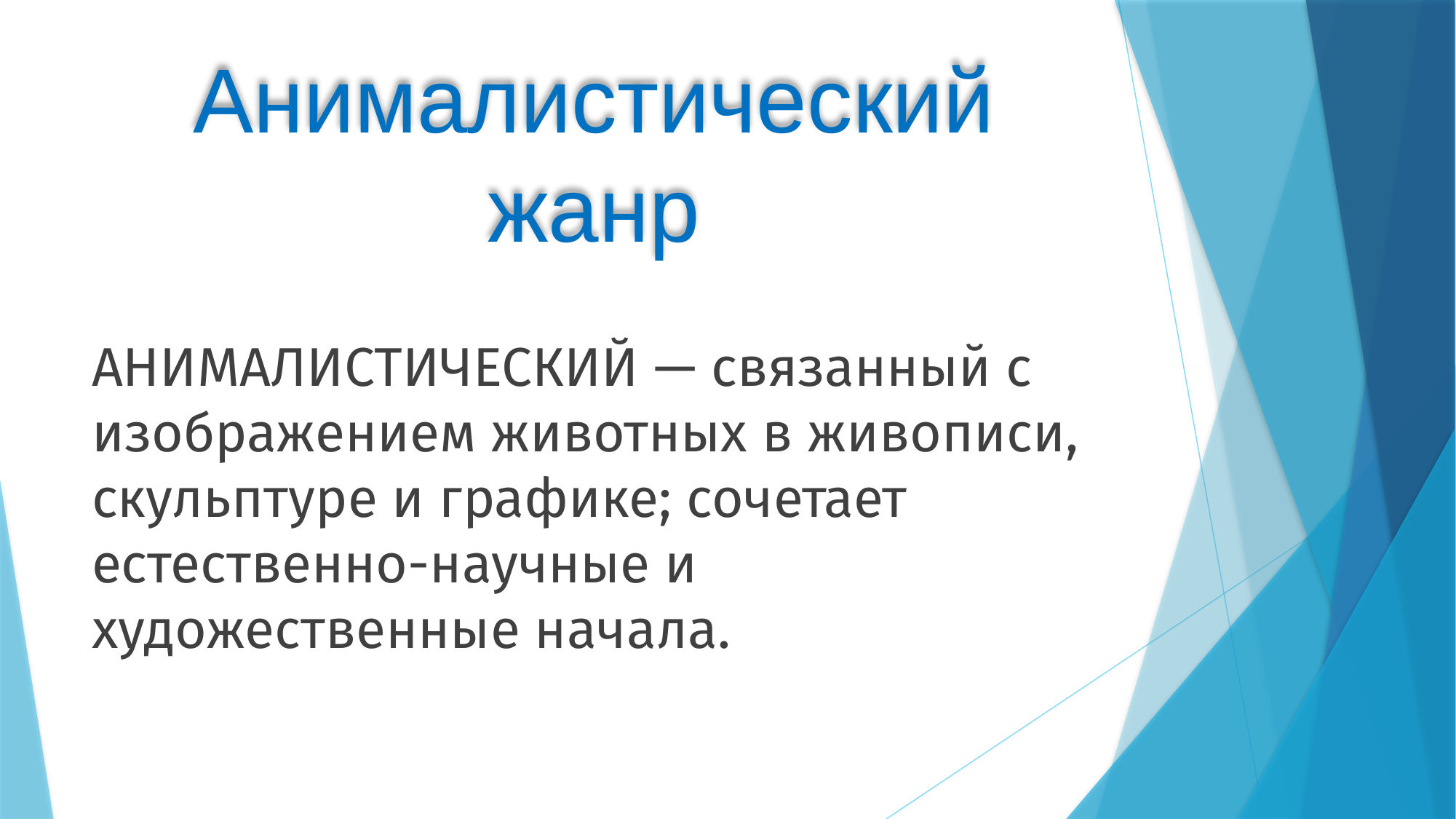

# Анималистический жанр
АНИМАЛИСТИЧЕСКИЙ — связанный с изображением животных в живописи, скульптуре и графике; сочетает естественно-научные и художественные начала.